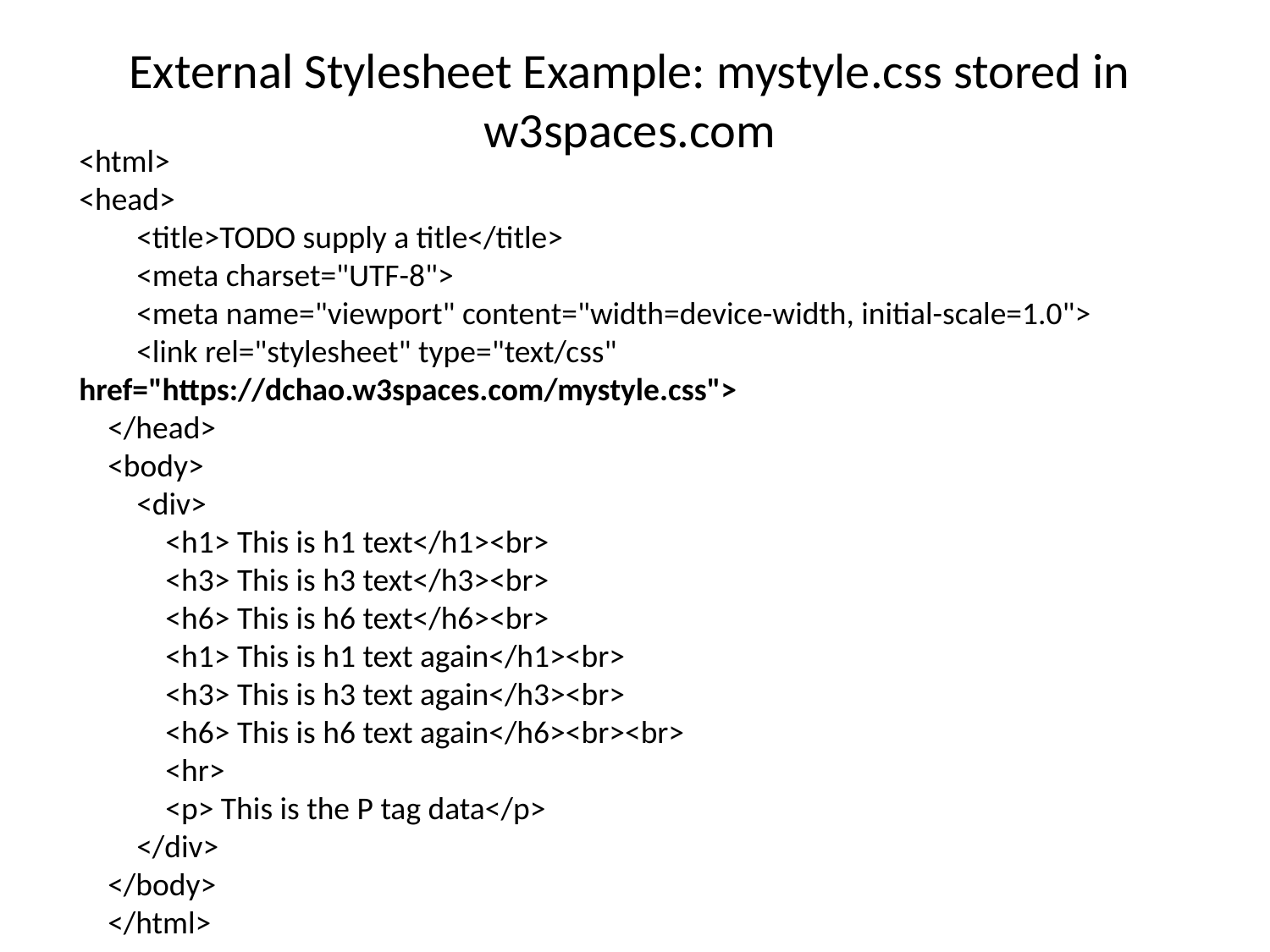

# External Stylesheet Example: mystyle.css stored in w3spaces.com
<html>
<head>
        <title>TODO supply a title</title>
        <meta charset="UTF-8">
        <meta name="viewport" content="width=device-width, initial-scale=1.0">
        <link rel="stylesheet" type="text/css" href="https://dchao.w3spaces.com/mystyle.css">
    </head>
    <body>
        <div>
            <h1> This is h1 text</h1><br>
            <h3> This is h3 text</h3><br>
            <h6> This is h6 text</h6><br>
            <h1> This is h1 text again</h1><br>
            <h3> This is h3 text again</h3><br>
            <h6> This is h6 text again</h6><br><br>
            <hr>
            <p> This is the P tag data</p>
        </div>
    </body>
    </html>